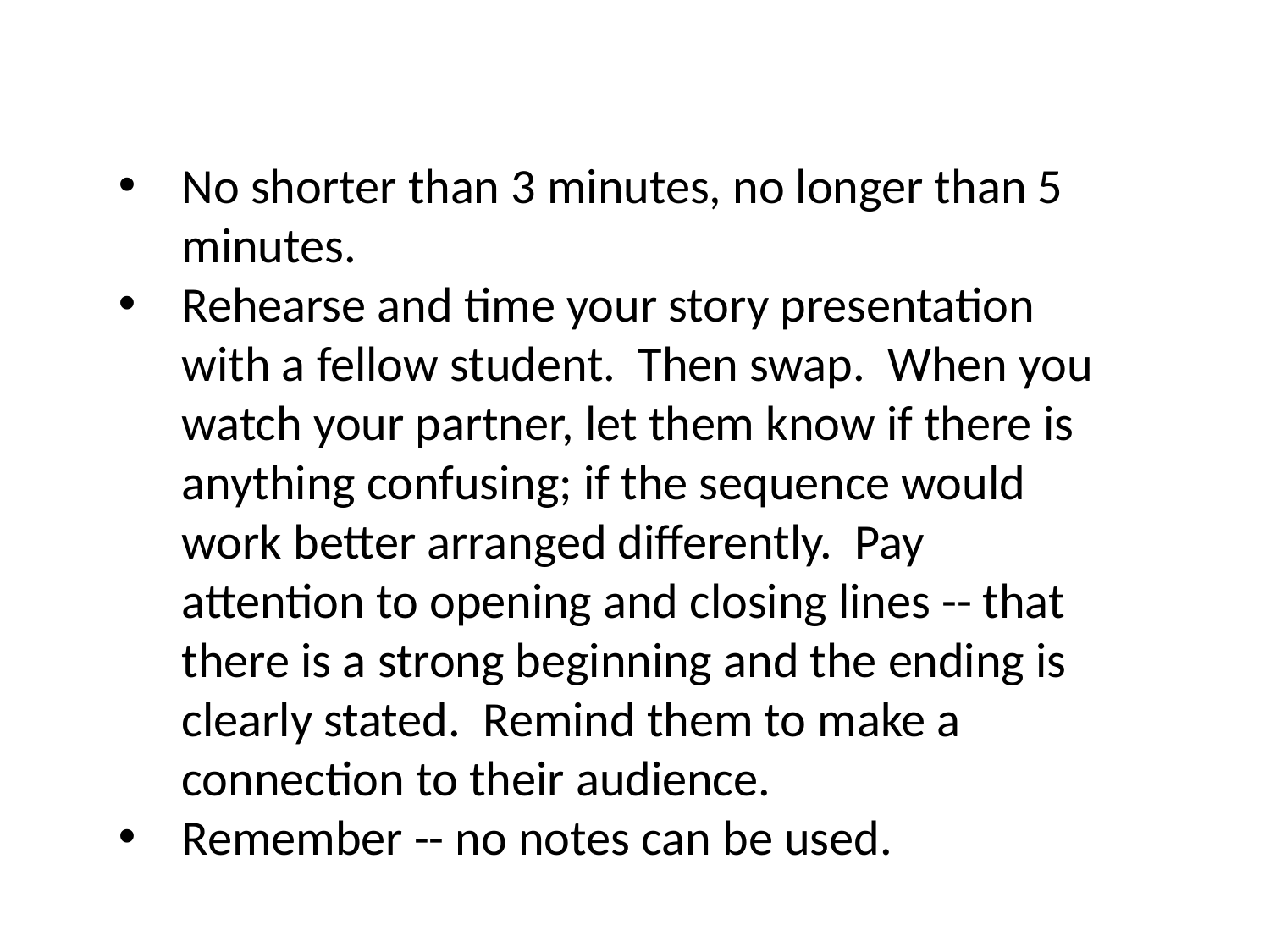

No shorter than 3 minutes, no longer than 5 minutes.
Rehearse and time your story presentation with a fellow student.  Then swap.  When you watch your partner, let them know if there is anything confusing; if the sequence would work better arranged differently.  Pay attention to opening and closing lines -- that there is a strong beginning and the ending is clearly stated.  Remind them to make a connection to their audience.
Remember -- no notes can be used.